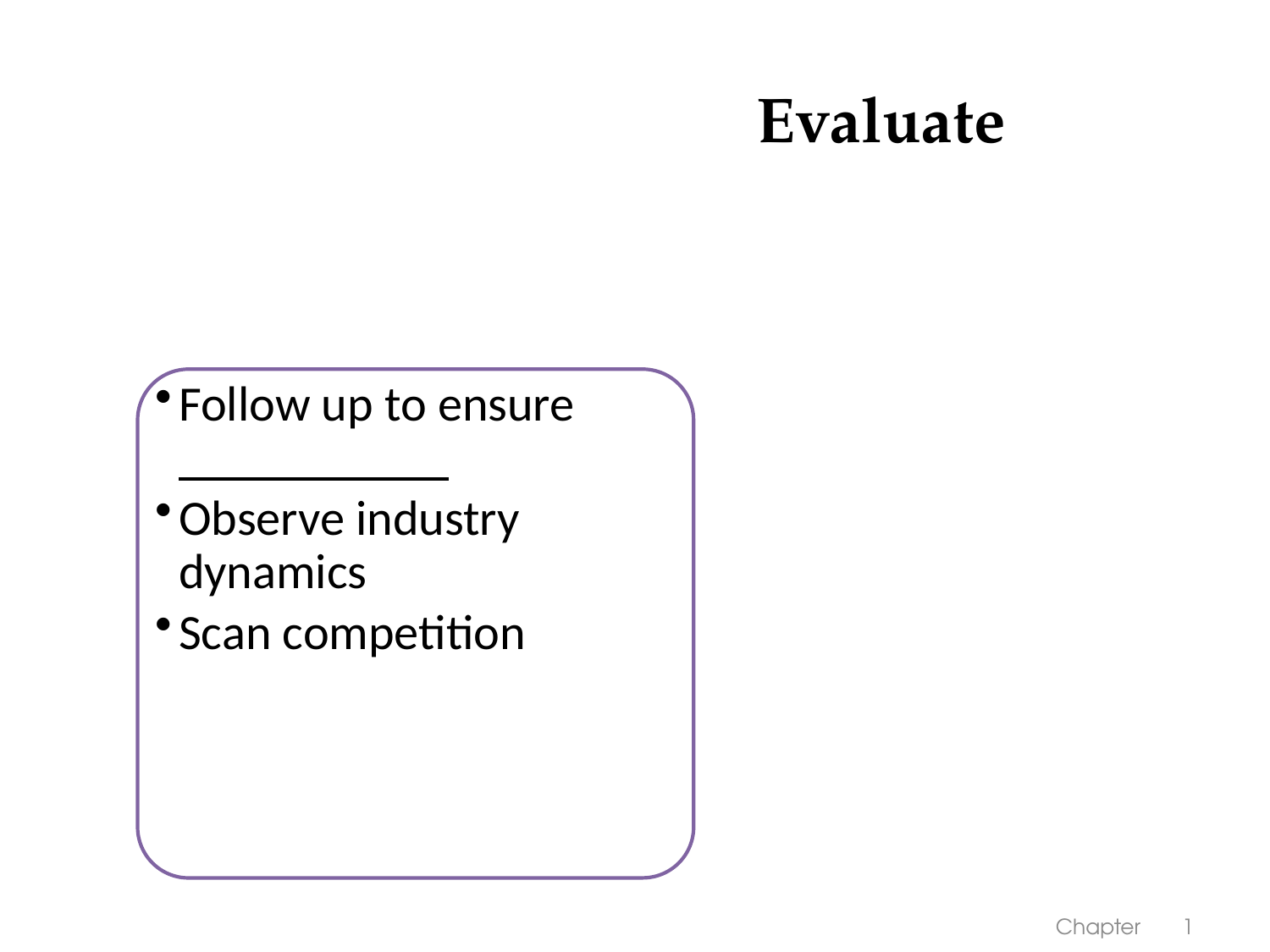

# Evaluate

Follow up to ensure ___________
Observe industry dynamics
Scan competition